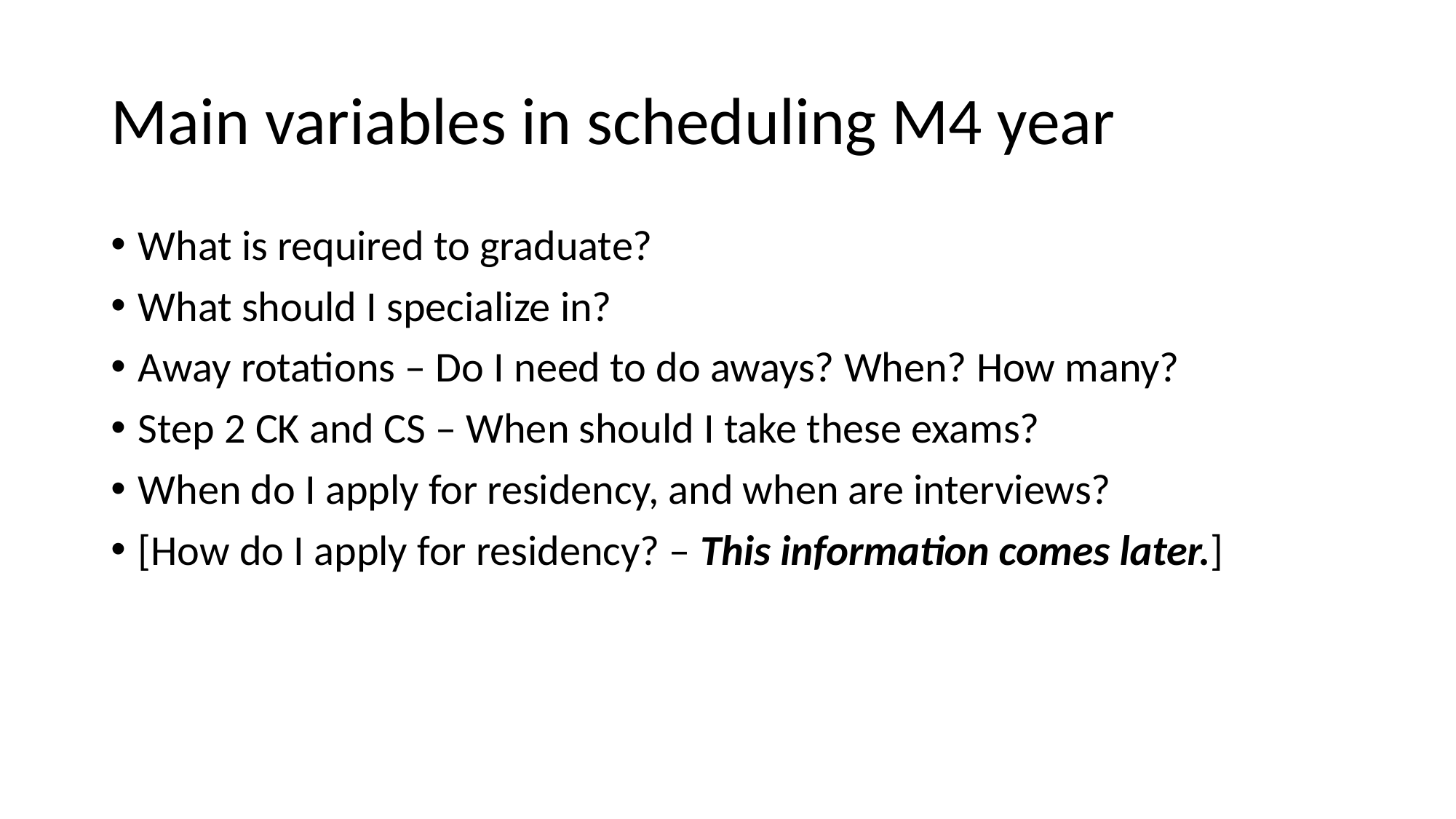

# Main variables in scheduling M4 year
What is required to graduate?
What should I specialize in?
Away rotations – Do I need to do aways? When? How many?
Step 2 CK and CS – When should I take these exams?
When do I apply for residency, and when are interviews?
[How do I apply for residency? – This information comes later.]